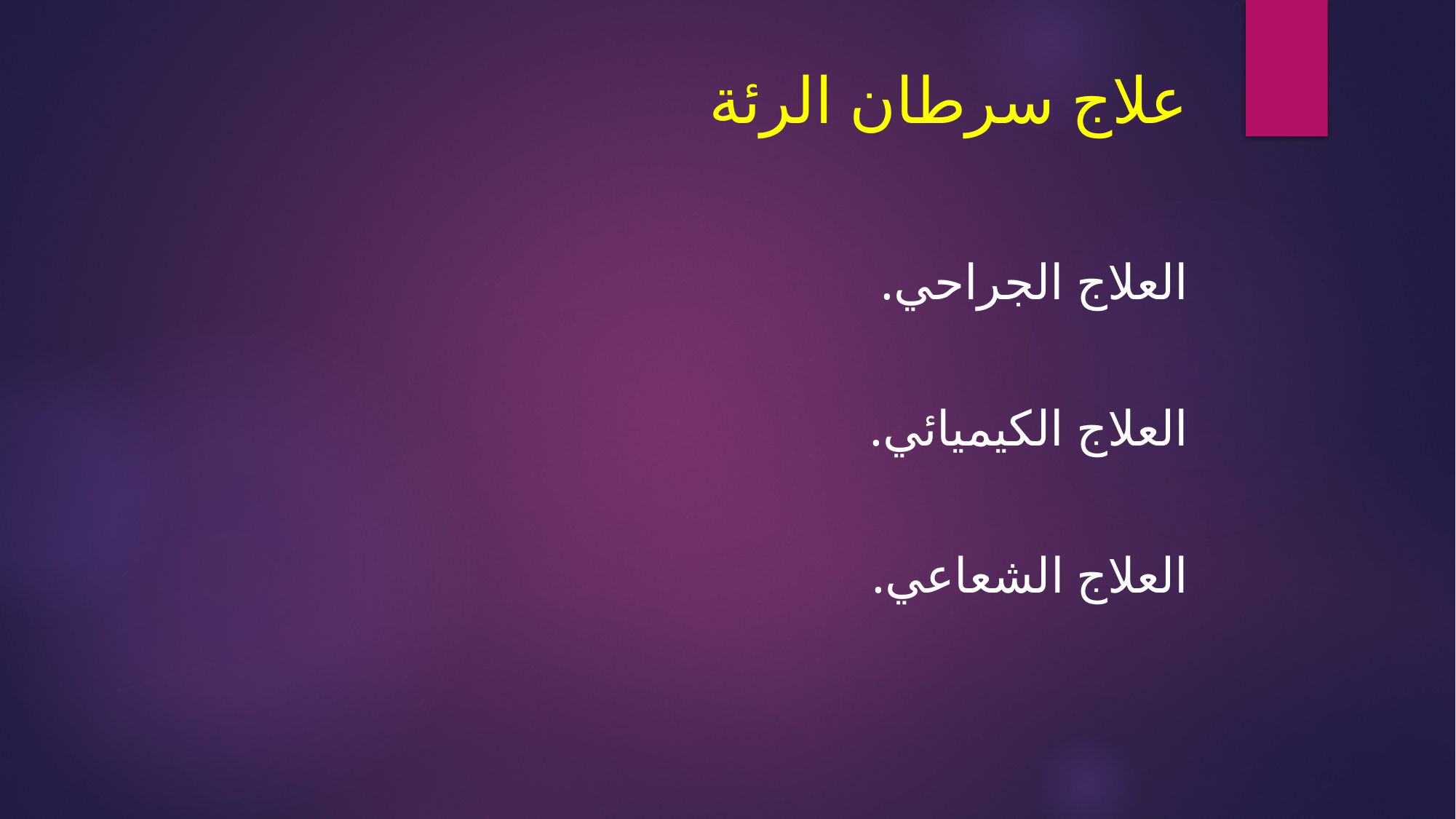

# علاج سرطان الرئة
العلاج الجراحي.

العلاج الكيميائي.

العلاج الشعاعي.